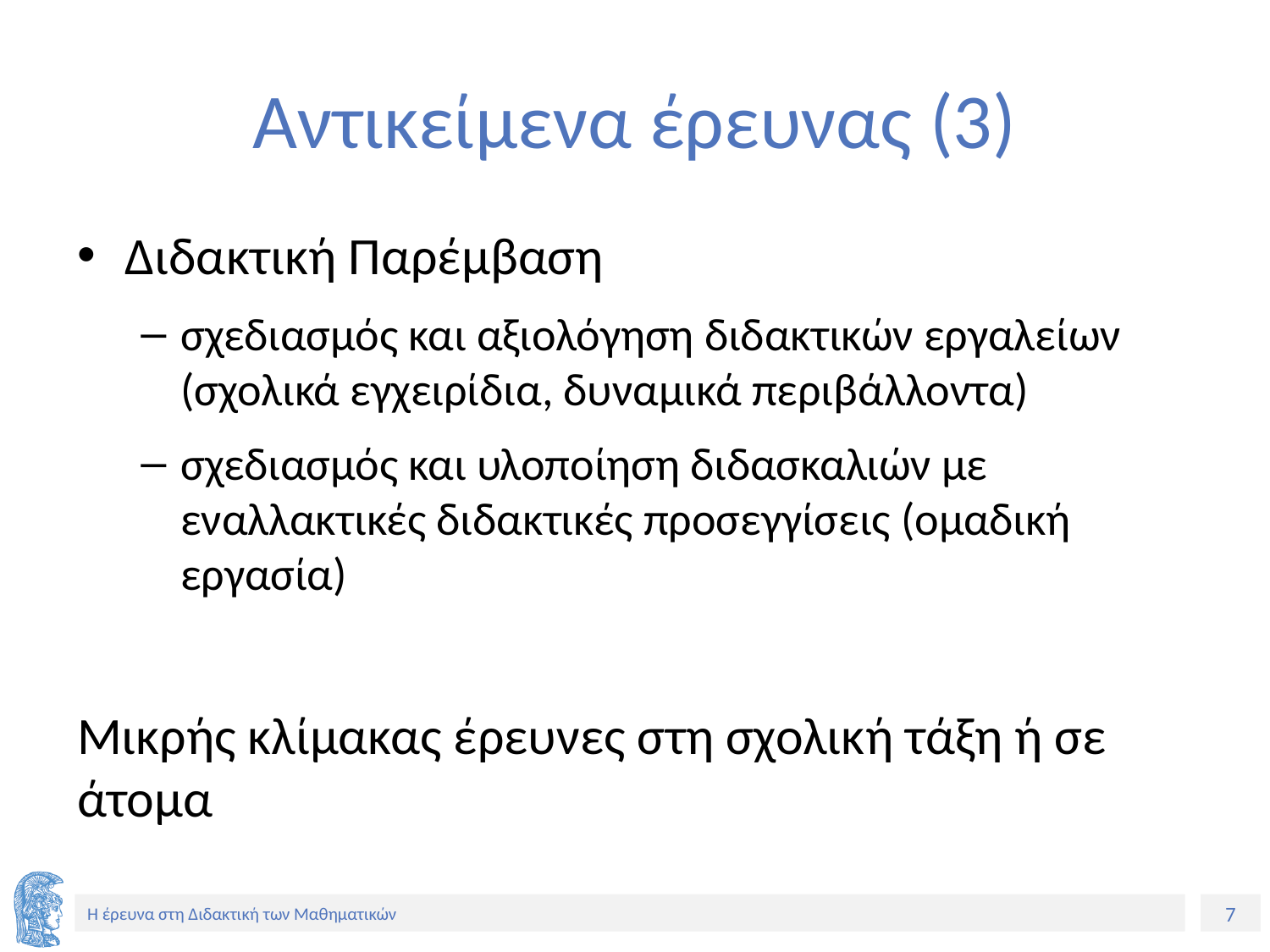

# Αντικείμενα έρευνας (3)
Διδακτική Παρέμβαση
σχεδιασμός και αξιολόγηση διδακτικών εργαλείων (σχολικά εγχειρίδια, δυναμικά περιβάλλοντα)
σχεδιασμός και υλοποίηση διδασκαλιών με εναλλακτικές διδακτικές προσεγγίσεις (ομαδική εργασία)

Μικρής κλίμακας έρευνες στη σχολική τάξη ή σε άτομα